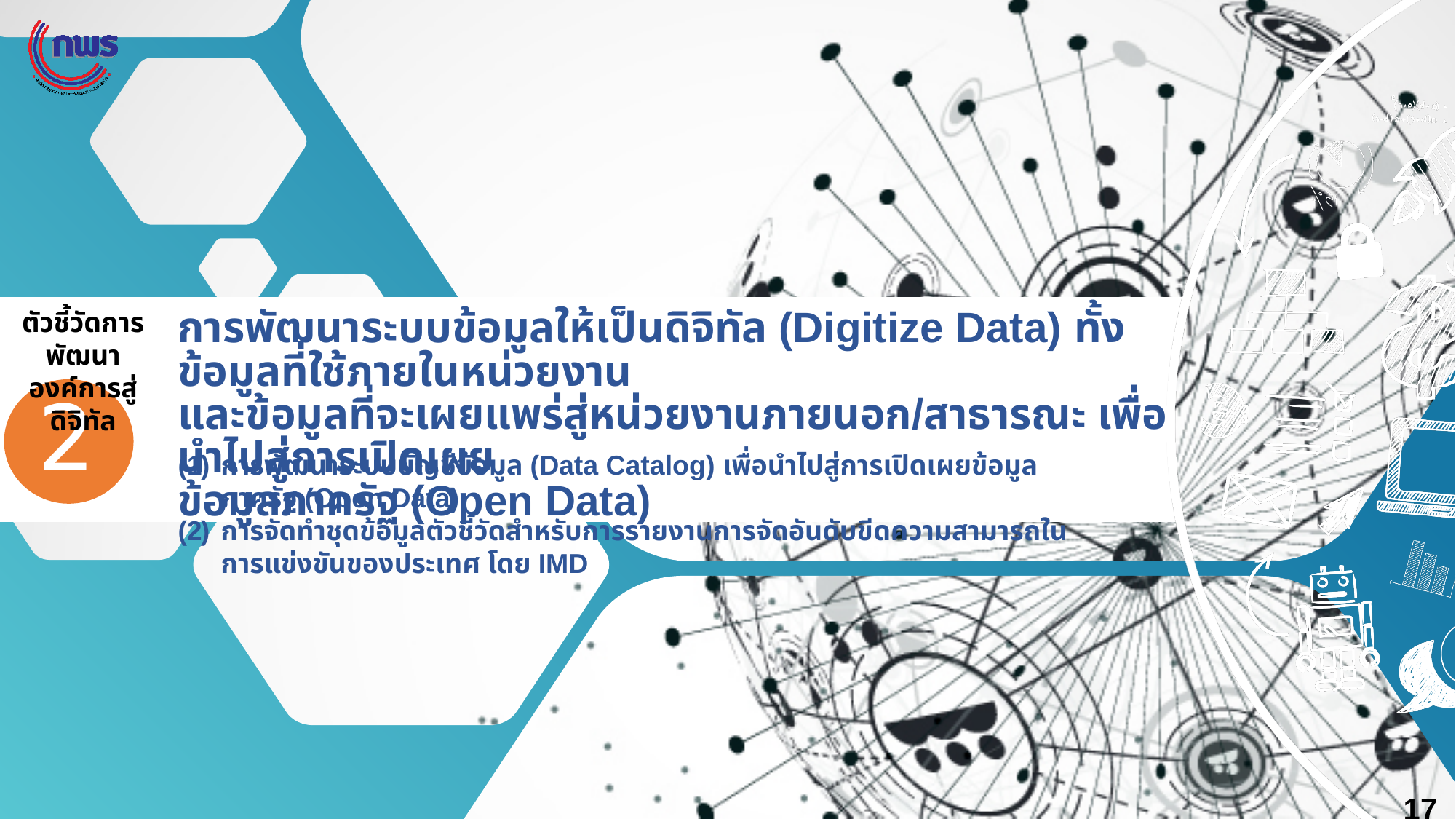

ตัวชี้วัดการพัฒนาองค์การสู่ดิจิทัล
การพัฒนาระบบข้อมูลให้เป็นดิจิทัล (Digitize Data) ทั้งข้อมูลที่ใช้ภายในหน่วยงาน
และข้อมูลที่จะเผยแพร่สู่หน่วยงานภายนอก/สาธารณะ เพื่อนำไปสู่การเปิดเผย
ข้อมูลภาครัฐ (Open Data)
2

การพัฒนาระบบบัญชีข้อมูล (Data Catalog) เพื่อนำไปสู่การเปิดเผยข้อมูลภาครัฐ (Open Data)
การจัดทำชุดข้อมูลตัวชี้วัดสำหรับการรายงานการจัดอันดับขีดความสามารถในการแข่งขันของประเทศ โดย IMD
17